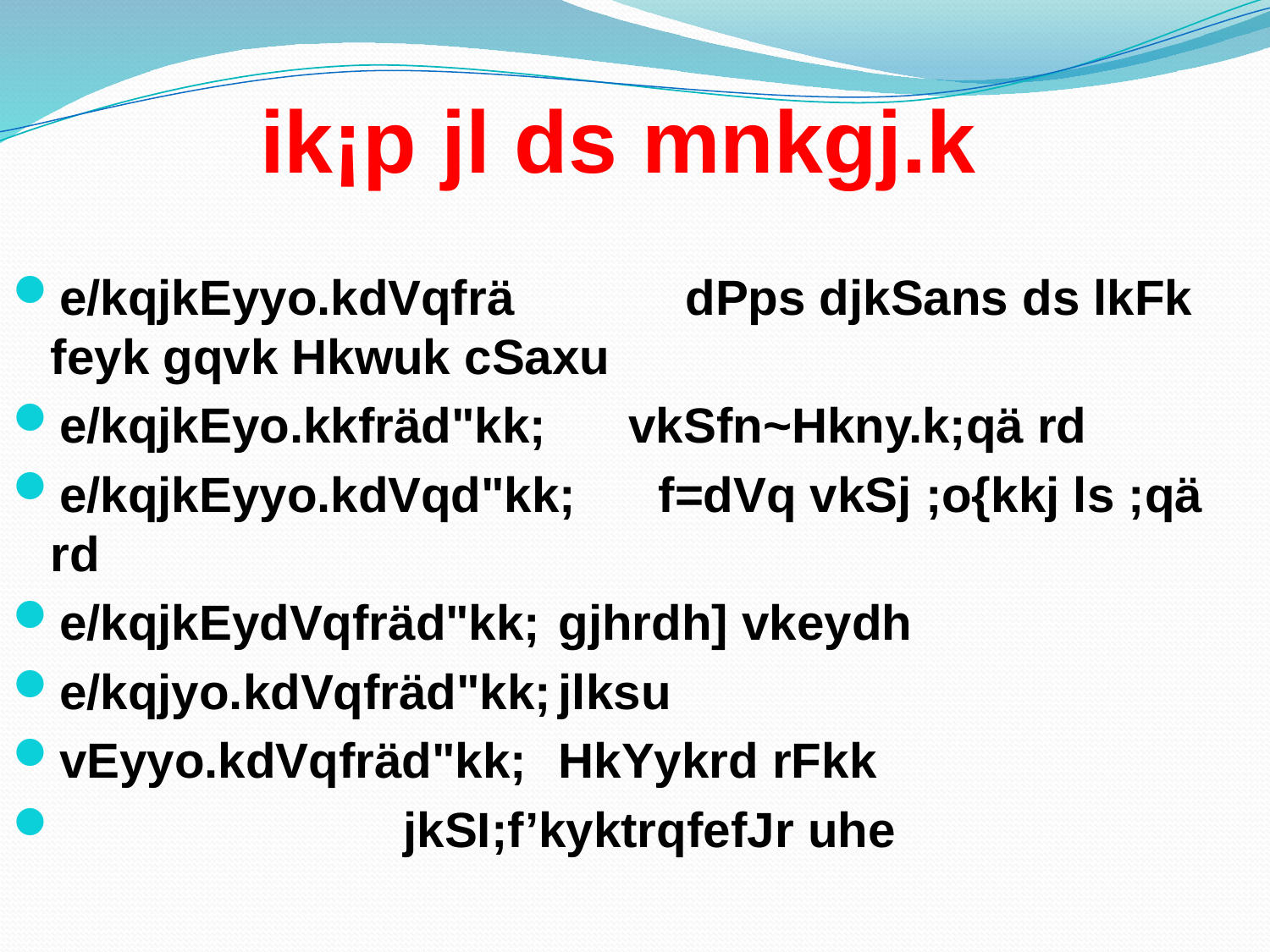

# ik¡p jl ds mnkgj.k

e/kqjkEyyo.kdVqfrä		dPps djkSans ds lkFk feyk gqvk Hkwuk cSaxu
e/kqjkEyo.kkfräd"kk;      vkSfn~Hkny.k;qä rd
e/kqjkEyyo.kdVqd"kk;      f=dVq vkSj ;o{kkj ls ;qä rd
e/kqjkEydVqfräd"kk;	gjhrdh] vkeydh
e/kqjyo.kdVqfräd"kk;	jlksu
vEyyo.kdVqfräd"kk;	HkYykrd rFkk
                         jkSI;f’kyktrqfefJr uhe